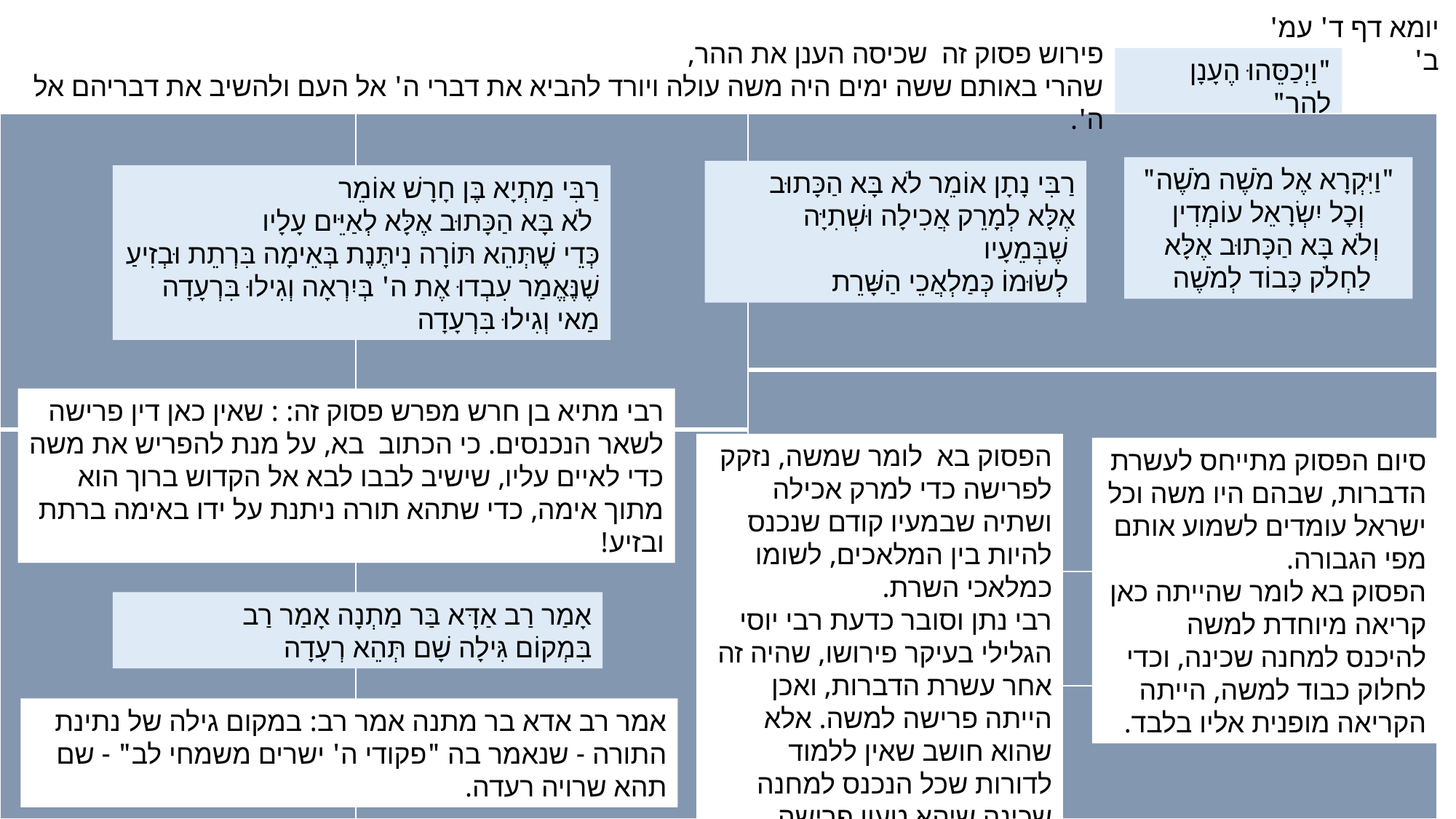

יומא דף ד' עמ' ב'
פירוש פסוק זה  שכיסה הענן את ההר,
שהרי באותם ששה ימים היה משה עולה ויורד להביא את דברי ה' אל העם ולהשיב את דבריהם אל ה'.
"וַיְכַסֵּהוּ הֶעָנָן לָהָר"
|  |  |  |
| --- | --- | --- |
|  |  |  |
|  |  |  |
|  |  |  |
|  |  |  |
"וַיִּקְרָא אֶל מֹשֶׁה מֹשֶׁה"
 וְכׇל יִשְׂרָאֵל עוֹמְדִין
וְלֹא בָּא הַכָּתוּב אֶלָּא
לַחְלֹק כָּבוֹד לְמֹשֶׁה
רַבִּי נָתָן אוֹמֵר לֹא בָּא הַכָּתוּב
אֶלָּא לְמָרֵק אֲכִילָה וּשְׁתִיָּה
 שֶׁבְּמֵעָיו
 לְשׂוּמוֹ כְּמַלְאֲכֵי הַשָּׁרֵת
רַבִּי מַתְיָא בֶּן חָרָשׁ אוֹמֵר
 לֹא בָּא הַכָּתוּב אֶלָּא לְאַיֵּים עָלָיו
כְּדֵי שֶׁתְּהֵא תּוֹרָה נִיתֶּנֶת בְּאֵימָה בִּרְתֵת וּבְזִיעַ
שֶׁנֶּאֱמַר עִבְדוּ אֶת ה' בְּיִרְאָה וְגִילוּ בִּרְעָדָה
מַאי וְגִילוּ בִּרְעָדָה
רבי מתיא בן חרש מפרש פסוק זה: : שאין כאן דין פרישה לשאר הנכנסים. כי הכתוב  בא, על מנת להפריש את משה
כדי לאיים עליו, שישיב לבבו לבא אל הקדוש ברוך הוא מתוך אימה, כדי שתהא תורה ניתנת על ידו באימה ברתת ובזיע!
הפסוק בא  לומר שמשה, נזקק לפרישה כדי למרק אכילה ושתיה שבמעיו קודם שנכנס להיות בין המלאכים, לשומו כמלאכי השרת.
רבי נתן וסובר כדעת רבי יוסי הגלילי בעיקר פירושו, שהיה זה אחר עשרת הדברות, ואכן הייתה פרישה למשה. אלא שהוא חושב שאין ללמוד לדורות שכל הנכנס למחנה שכינה שיהא טעון פרישה.
סיום הפסוק מתייחס לעשרת הדברות, שבהם היו משה וכל ישראל עומדים לשמוע אותם מפי הגבורה.
הפסוק בא לומר שהייתה כאן קריאה מיוחדת למשה להיכנס למחנה שכינה, וכדי לחלוק כבוד למשה, הייתה הקריאה מופנית אליו בלבד.
אָמַר רַב אַדָּא בַּר מַתְנָה אָמַר רַב
בִּמְקוֹם גִּילָה שָׁם תְּהֵא רְעָדָה
אמר רב אדא בר מתנה אמר רב: במקום גילה של נתינת התורה - שנאמר בה "פקודי ה' ישרים משמחי לב" - שם תהא שרויה רעדה.